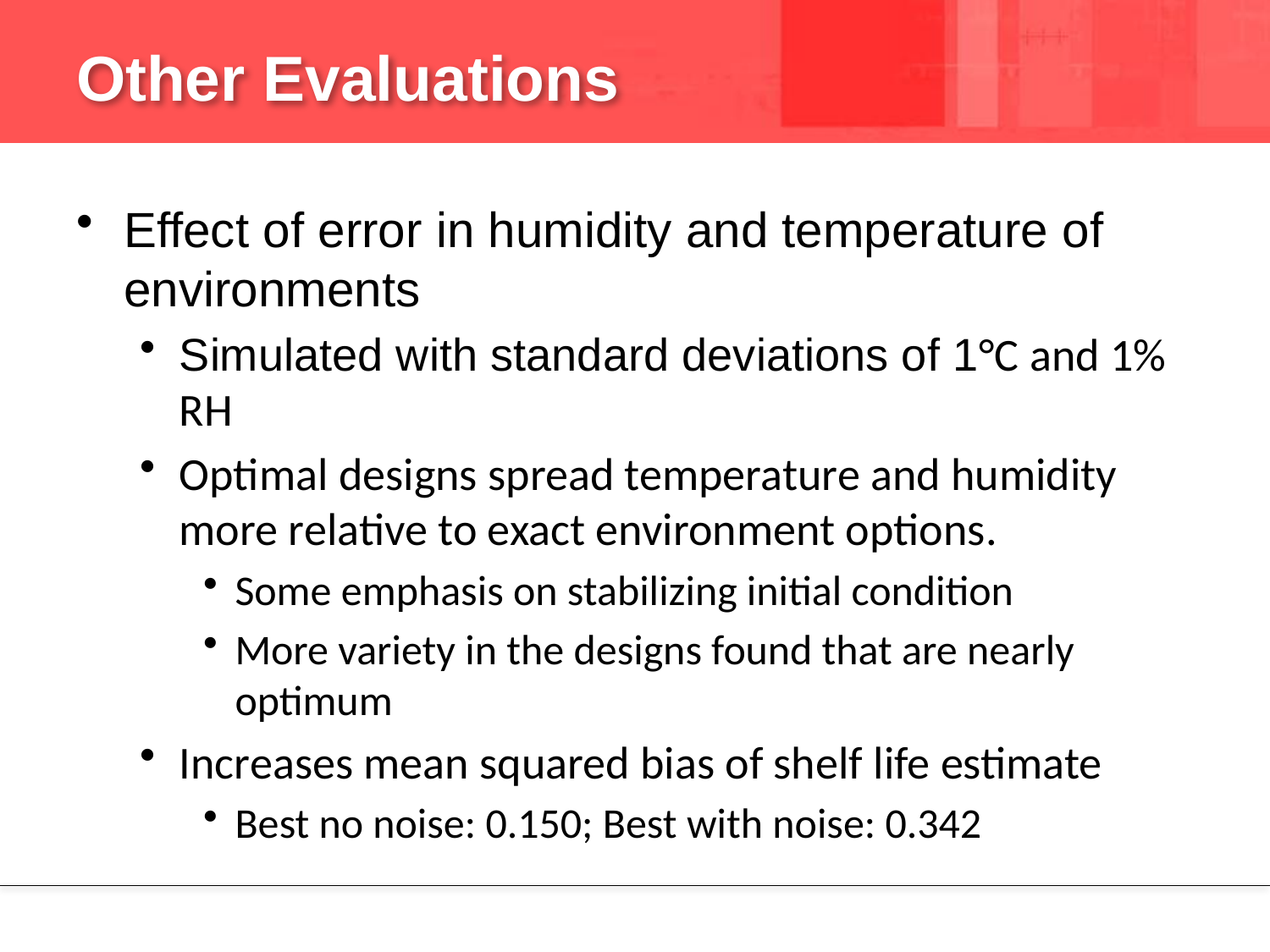

# Other Evaluations
Effect of error in humidity and temperature of environments
Simulated with standard deviations of 1°C and 1% RH
Optimal designs spread temperature and humidity more relative to exact environment options.
Some emphasis on stabilizing initial condition
More variety in the designs found that are nearly optimum
Increases mean squared bias of shelf life estimate
Best no noise: 0.150; Best with noise: 0.342